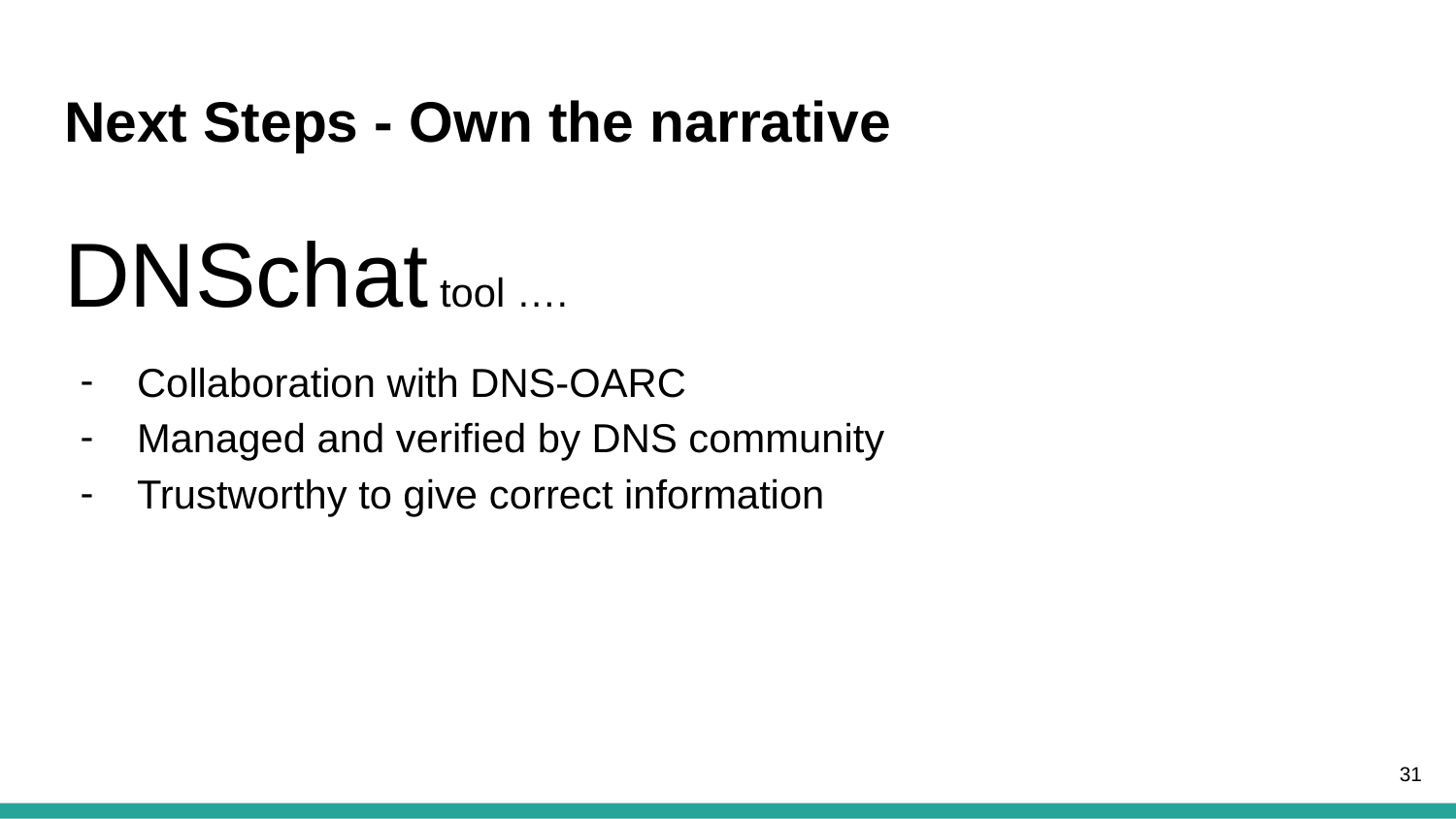

# Next Steps - Own the narrative
DNSchat tool ….
Collaboration with DNS-OARC
Managed and verified by DNS community
Trustworthy to give correct information
31